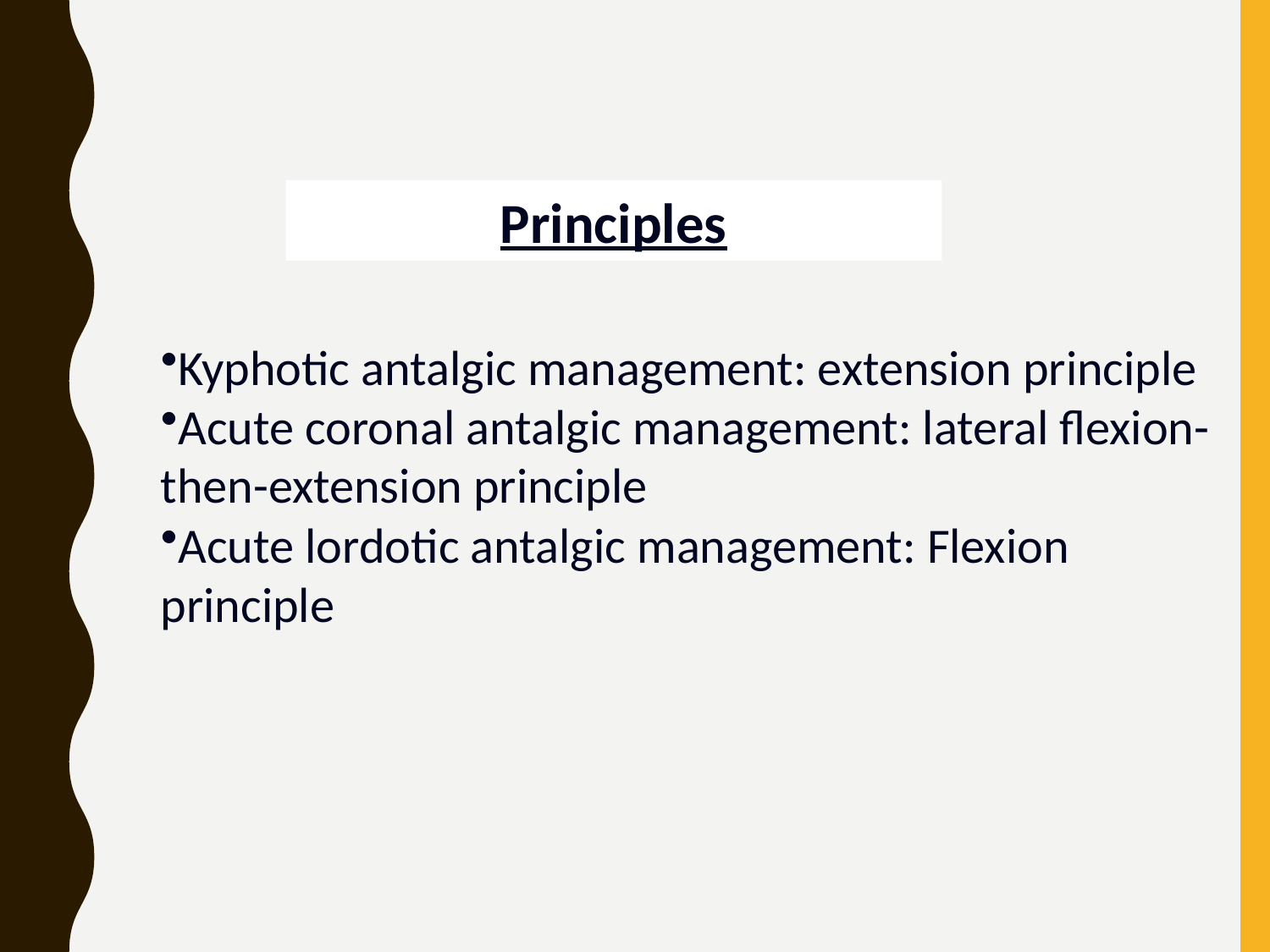

Principles
Kyphotic antalgic management: extension principle
Acute coronal antalgic management: lateral flexion-then-extension principle
Acute lordotic antalgic management: Flexion principle